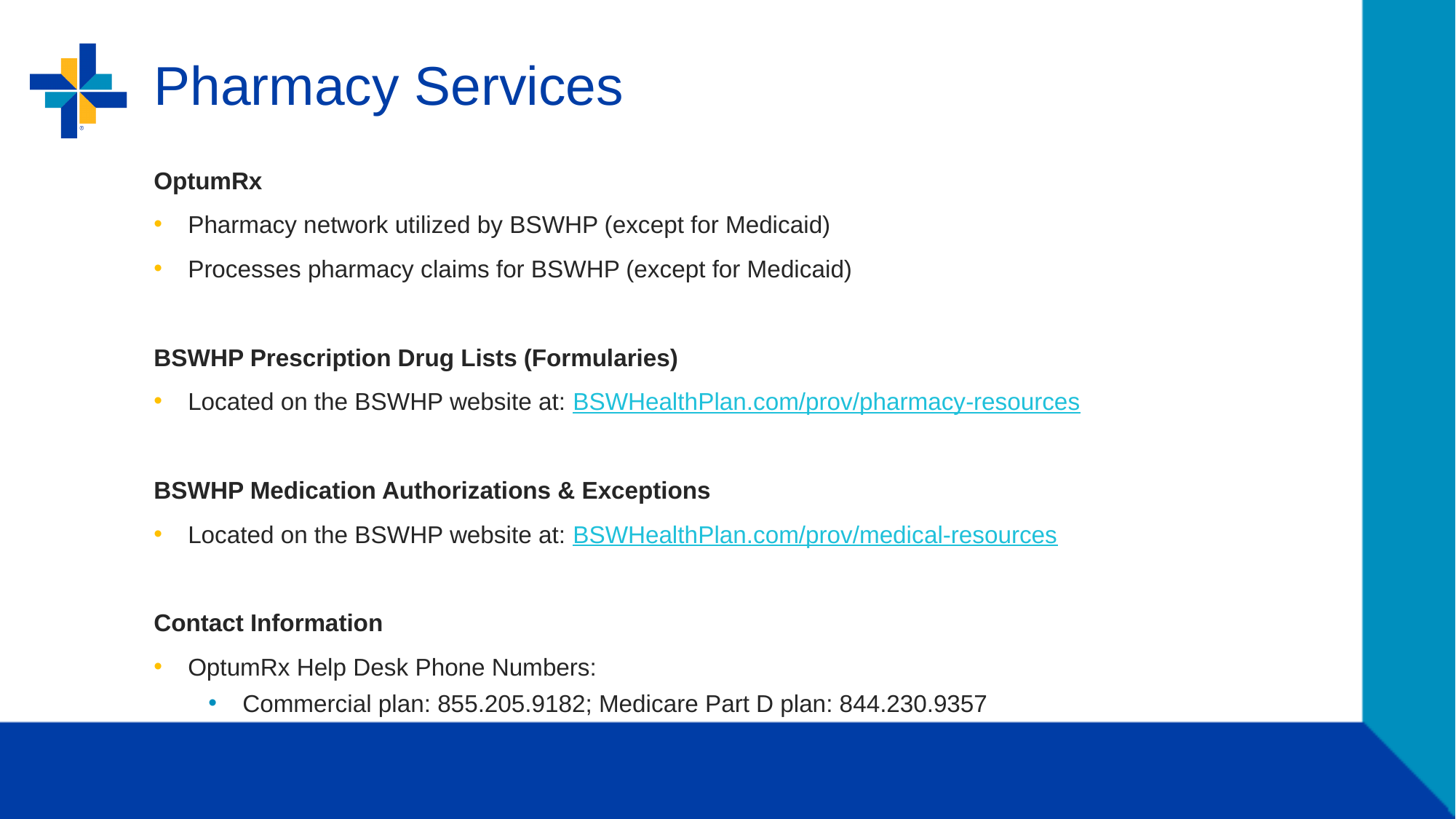

# Pharmacy Services
OptumRx
Pharmacy network utilized by BSWHP (except for Medicaid)
Processes pharmacy claims for BSWHP (except for Medicaid)

BSWHP Prescription Drug Lists (Formularies)
Located on the BSWHP website at: BSWHealthPlan.com/prov/pharmacy-resources

BSWHP Medication Authorizations & Exceptions
Located on the BSWHP website at: BSWHealthPlan.com/prov/medical-resources

Contact Information
OptumRx Help Desk Phone Numbers:
Commercial plan: 855.205.9182; Medicare Part D plan: 844.230.9357